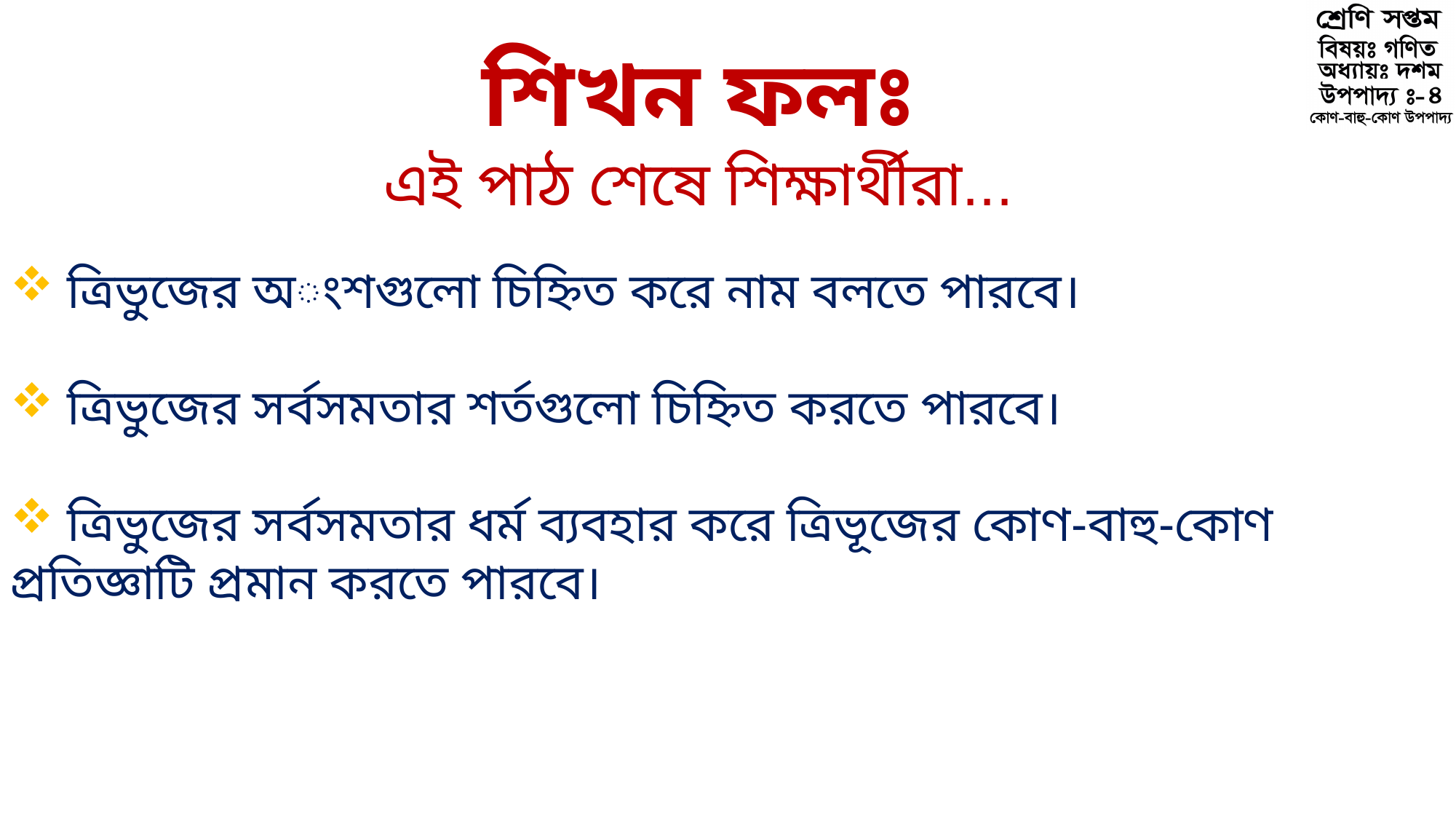

শিখন ফলঃ
এই পাঠ শেষে শিক্ষার্থীরা...
 ত্রিভুজের অংশগুলো চিহ্নিত করে নাম বলতে পারবে।

 ত্রিভুজের সর্বসমতার শর্তগুলো চিহ্নিত করতে পারবে।

 ত্রিভুজের সর্বসমতার ধর্ম ব্যবহার করে ত্রিভূজের কোণ-বাহু-কোণ প্রতিজ্ঞাটি প্রমান করতে পারবে।